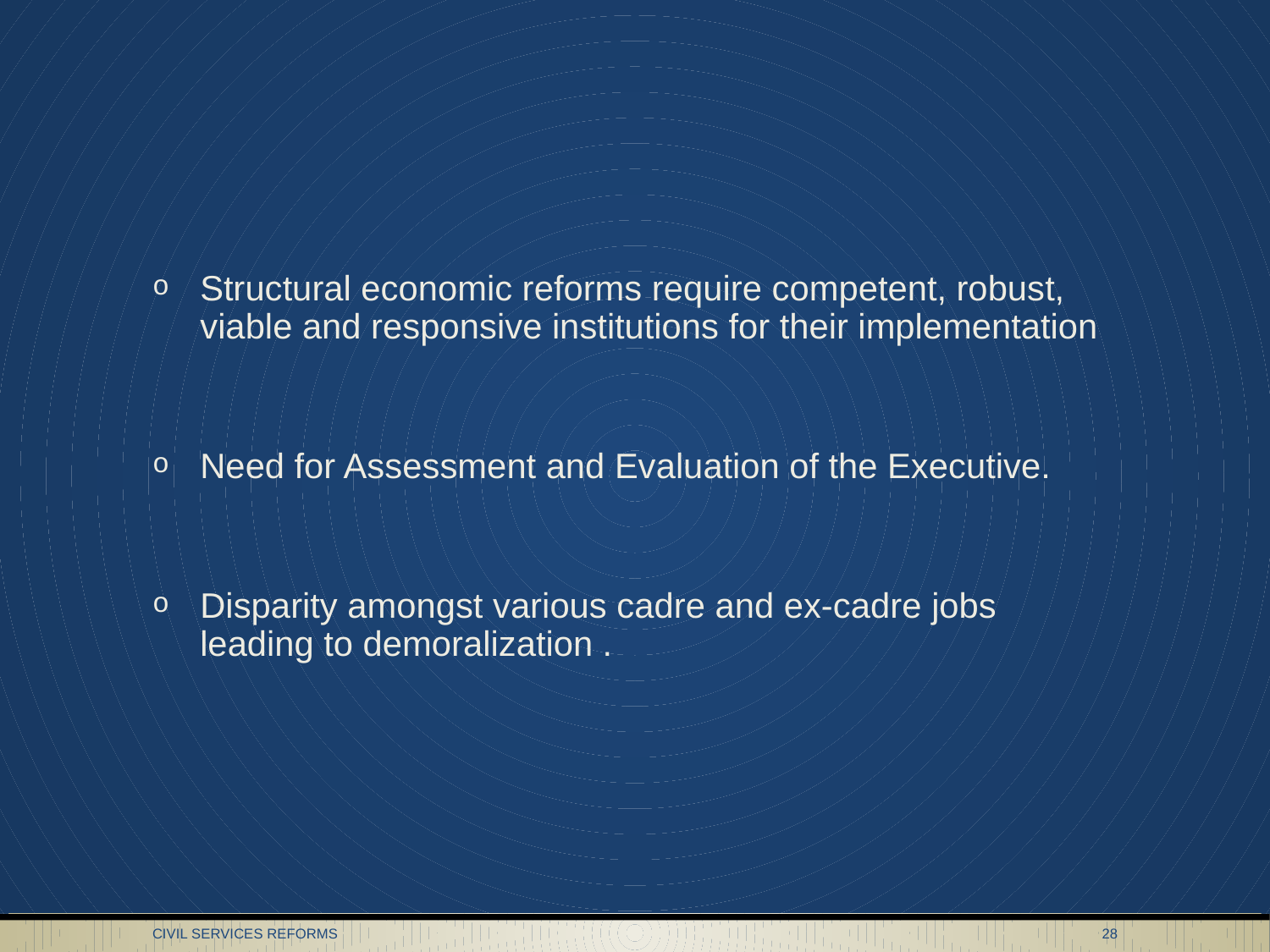

Structural economic reforms require competent, robust, viable and responsive institutions for their implementation

Need for Assessment and Evaluation of the Executive.

Disparity amongst various cadre and ex-cadre jobs leading to demoralization .

Civil Services Reforms
28